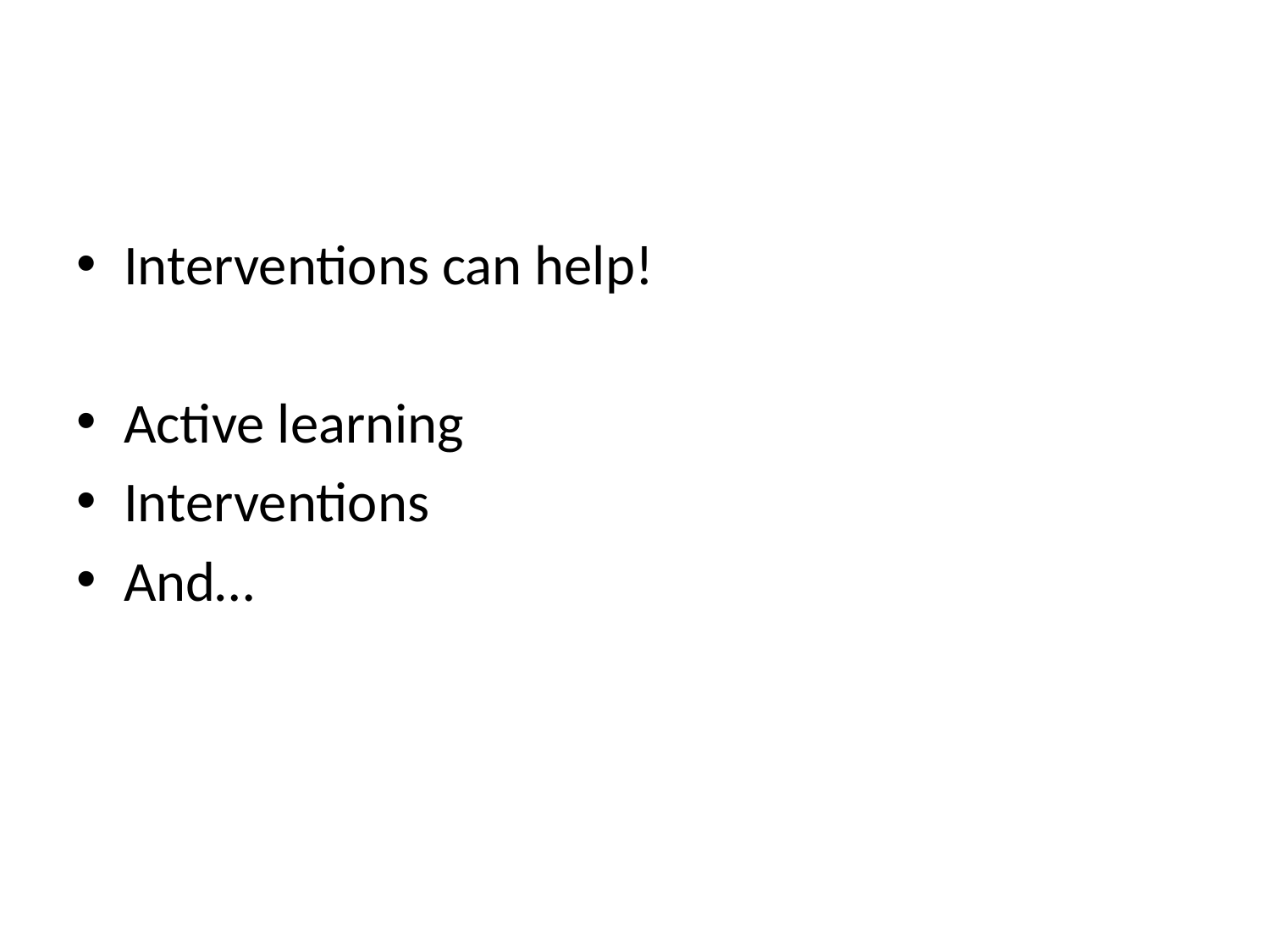

Interventions can help!

Active learning
Interventions
And…